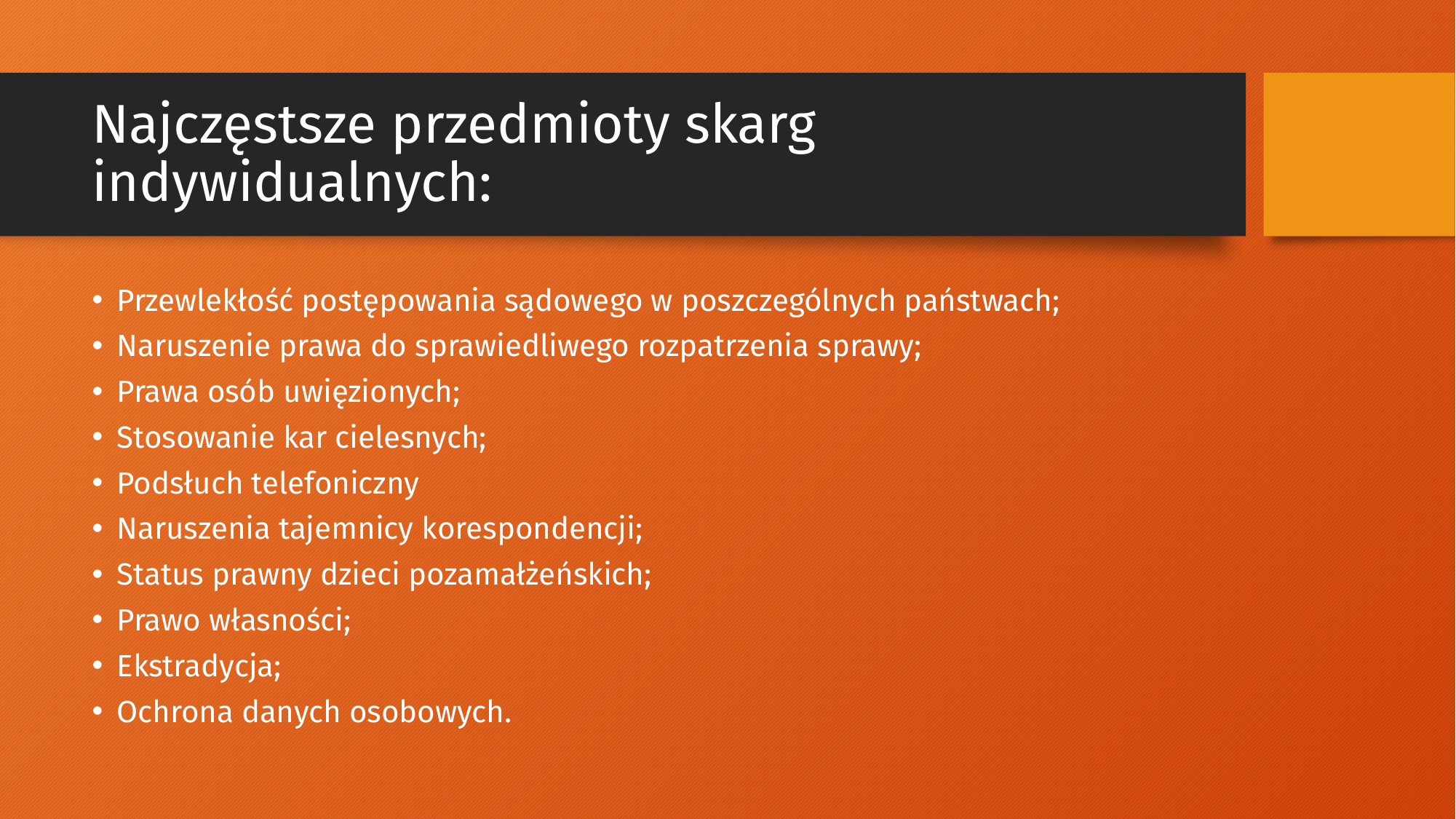

# Najczęstsze przedmioty skarg indywidualnych:
Przewlekłość postępowania sądowego w poszczególnych państwach;
Naruszenie prawa do sprawiedliwego rozpatrzenia sprawy;
Prawa osób uwięzionych;
Stosowanie kar cielesnych;
Podsłuch telefoniczny
Naruszenia tajemnicy korespondencji;
Status prawny dzieci pozamałżeńskich;
Prawo własności;
Ekstradycja;
Ochrona danych osobowych.